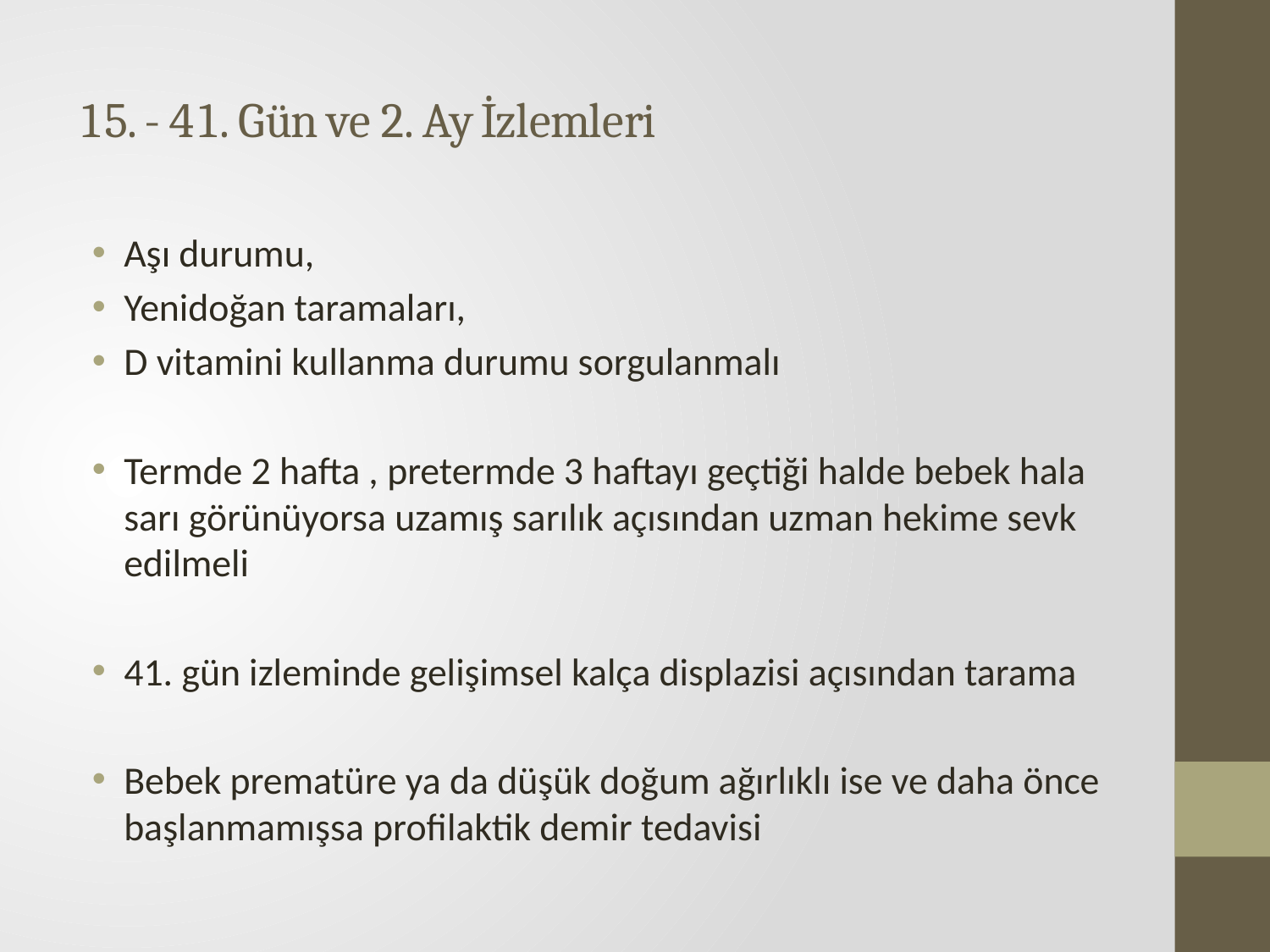

# 15. - 41. Gün ve 2. Ay İzlemleri
Aşı durumu,
Yenidoğan taramaları,
D vitamini kullanma durumu sorgulanmalı

Termde 2 hafta , pretermde 3 haftayı geçtiği halde bebek hala sarı görünüyorsa uzamış sarılık açısından uzman hekime sevk edilmeli

41. gün izleminde gelişimsel kalça displazisi açısından tarama

Bebek prematüre ya da düşük doğum ağırlıklı ise ve daha önce başlanmamışsa profilaktik demir tedavisi